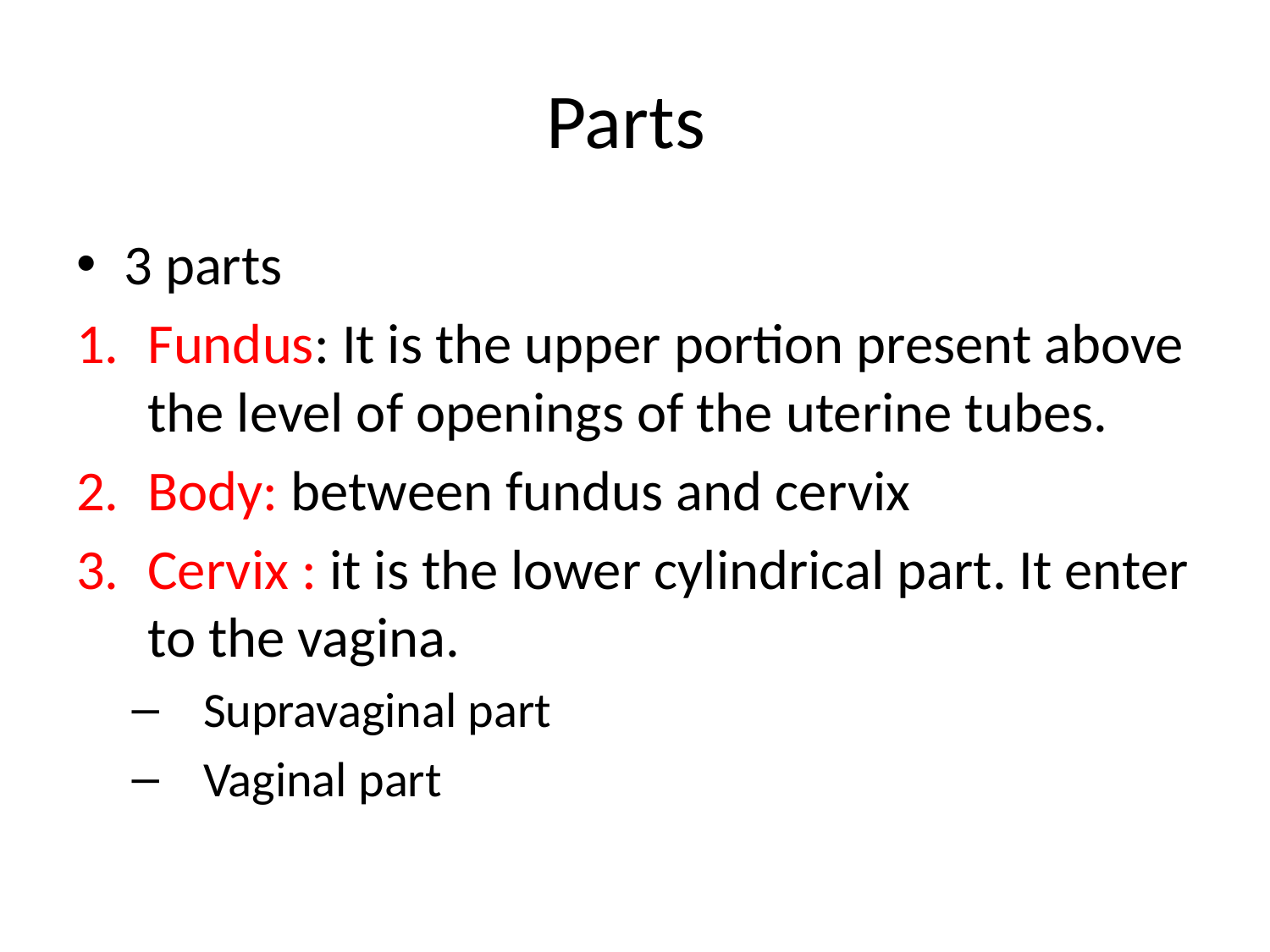

# Parts
3 parts
Fundus: It is the upper portion present above the level of openings of the uterine tubes.
Body: between fundus and cervix
Cervix : it is the lower cylindrical part. It enter to the vagina.
Supravaginal part
Vaginal part